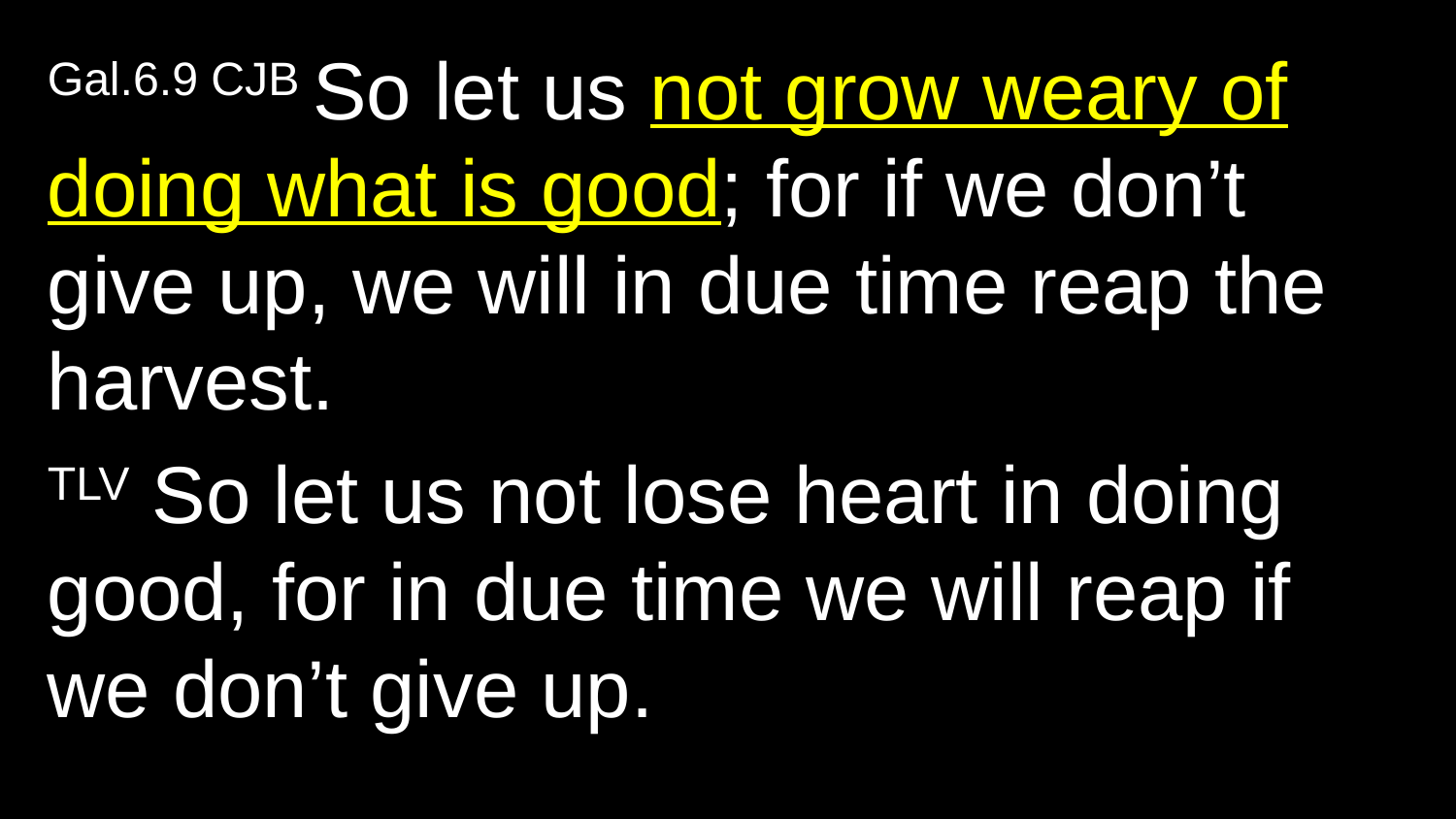

Gal.6.9 CJB So let us not grow weary of doing what is good; for if we don’t give up, we will in due time reap the harvest.
TLV So let us not lose heart in doing good, for in due time we will reap if we don’t give up.